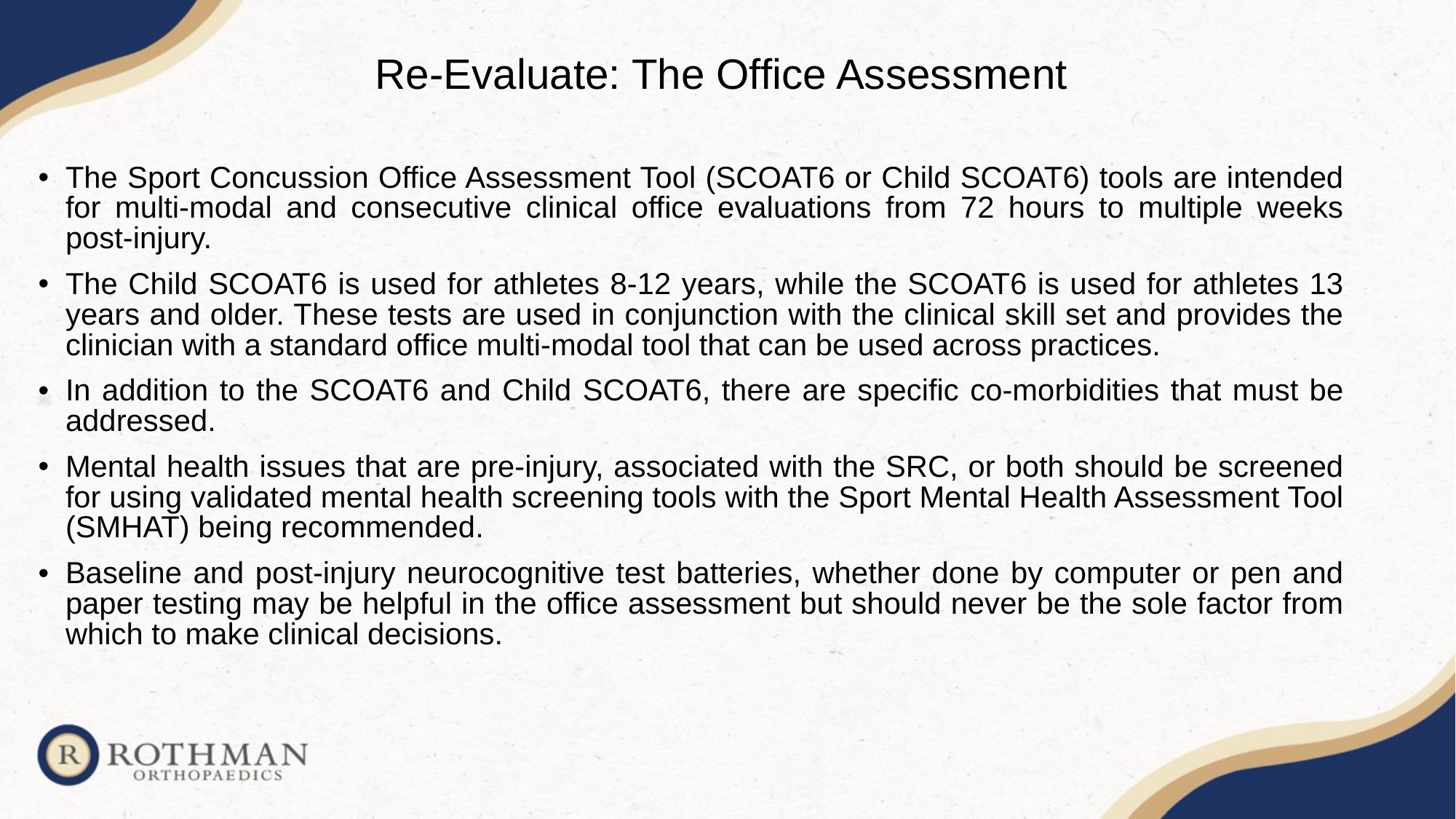

# Re-Evaluate: The Office Assessment

The Sport Concussion Office Assessment Tool (SCOAT6 or Child SCOAT6) tools are intended for multi-modal and consecutive clinical office evaluations from 72 hours to multiple weeks post-injury.
The Child SCOAT6 is used for athletes 8-12 years, while the SCOAT6 is used for athletes 13 years and older. These tests are used in conjunction with the clinical skill set and provides the clinician with a standard office multi-modal tool that can be used across practices.
In addition to the SCOAT6 and Child SCOAT6, there are specific co-morbidities that must be addressed.
Mental health issues that are pre-injury, associated with the SRC, or both should be screened for using validated mental health screening tools with the Sport Mental Health Assessment Tool (SMHAT) being recommended.
Baseline and post-injury neurocognitive test batteries, whether done by computer or pen and paper testing may be helpful in the office assessment but should never be the sole factor from which to make clinical decisions.